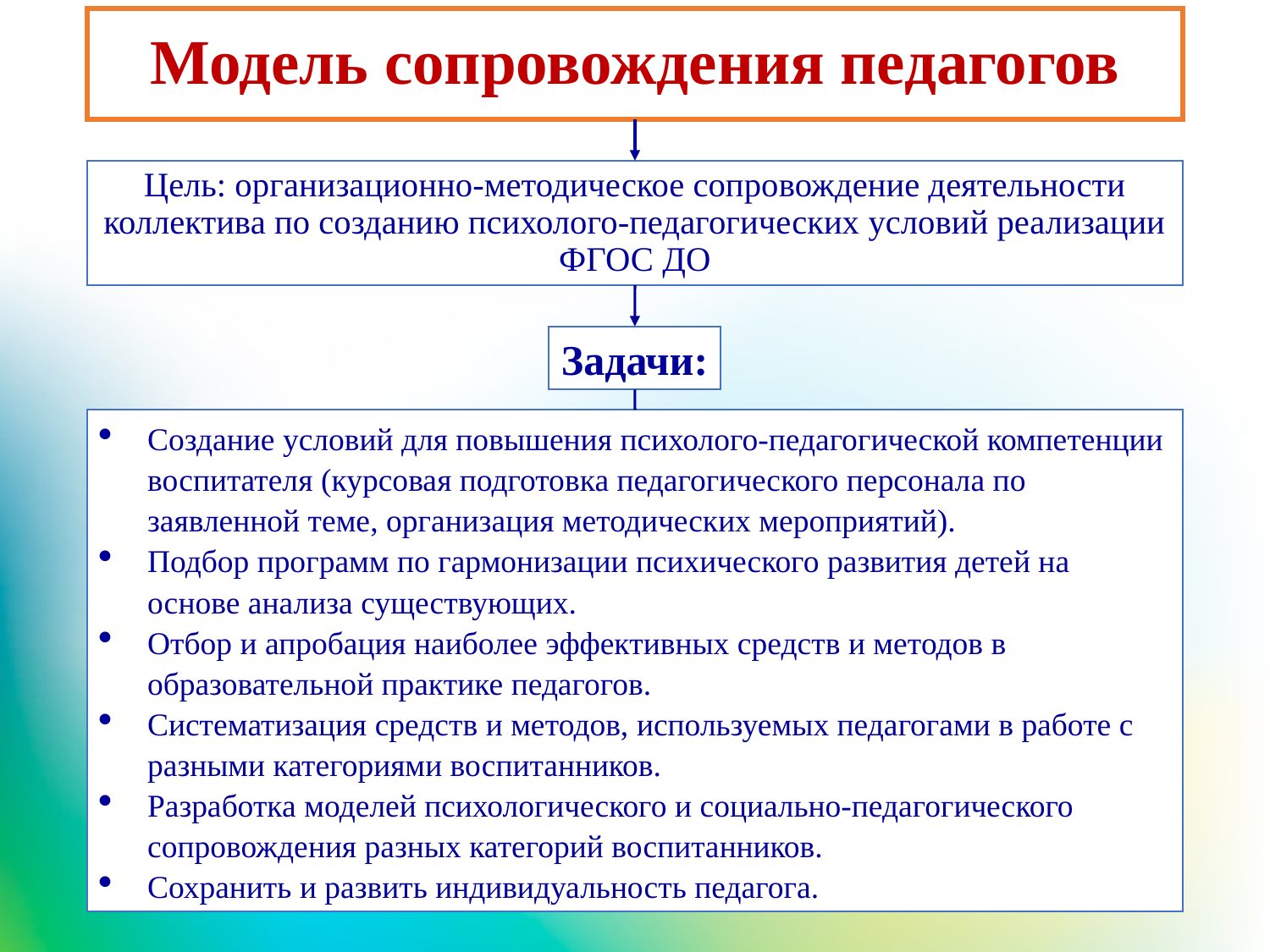

# Модель сопровождения педагогов
Цель: организационно-методическое сопровождение деятельности коллектива по созданию психолого-педагогических условий реализации ФГОС ДО
Задачи:
Создание условий для повышения психолого-педагогической компетенции воспитателя (курсовая подготовка педагогического персонала по заявленной теме, организация методических мероприятий).
Подбор программ по гармонизации психического развития детей на основе анализа существующих.
Отбор и апробация наиболее эффективных средств и методов в образовательной практике педагогов.
Систематизация средств и методов, используемых педагогами в работе с разными категориями воспитанников.
Разработка моделей психологического и социально-педагогического сопровождения разных категорий воспитанников.
Сохранить и развить индивидуальность педагога.